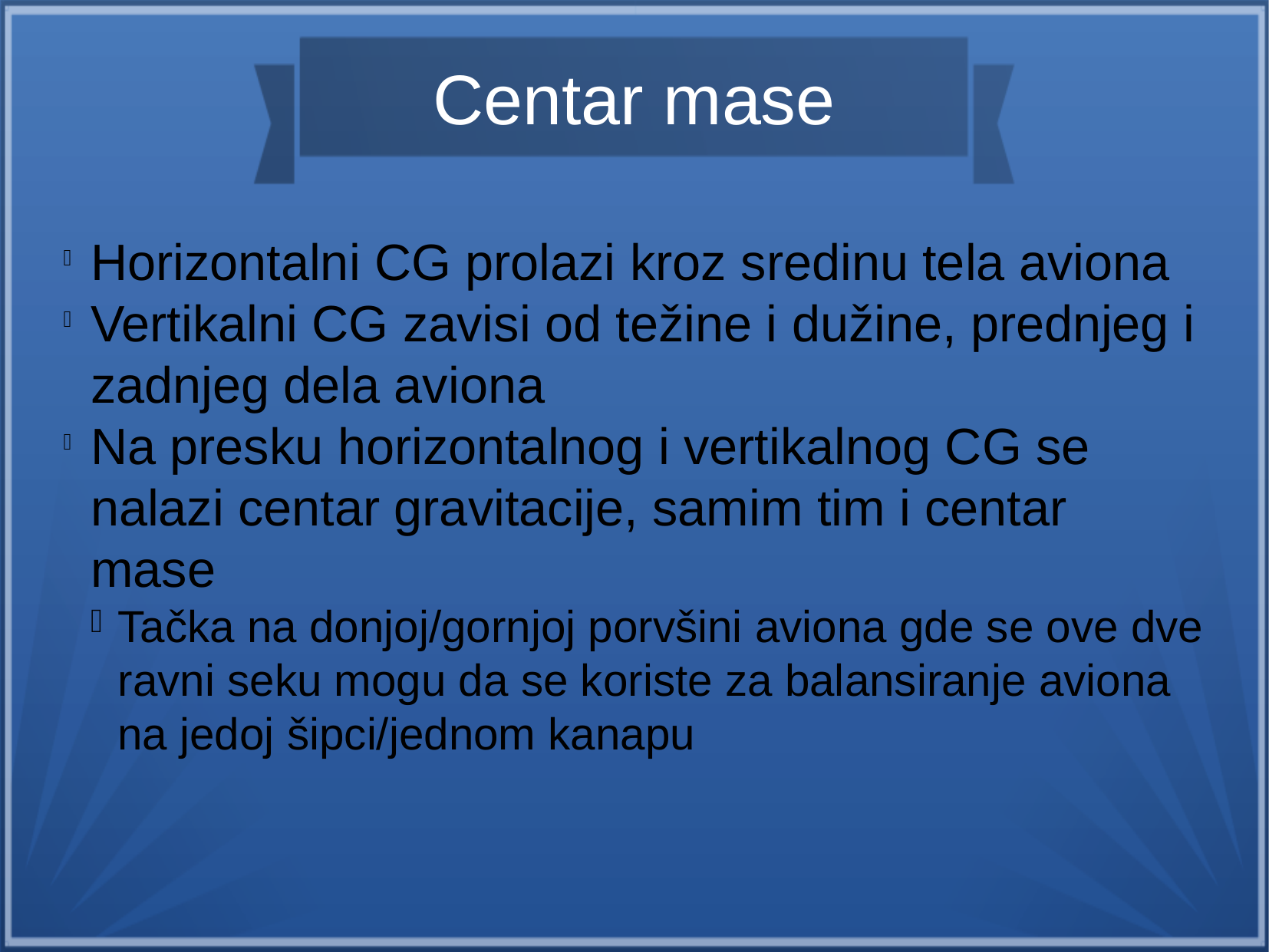

Centar mase
Horizontalni CG prolazi kroz sredinu tela aviona
Vertikalni CG zavisi od težine i dužine, prednjeg i zadnjeg dela aviona
Na presku horizontalnog i vertikalnog CG se nalazi centar gravitacije, samim tim i centar mase
Tačka na donjoj/gornjoj porvšini aviona gde se ove dve ravni seku mogu da se koriste za balansiranje aviona na jedoj šipci/jednom kanapu